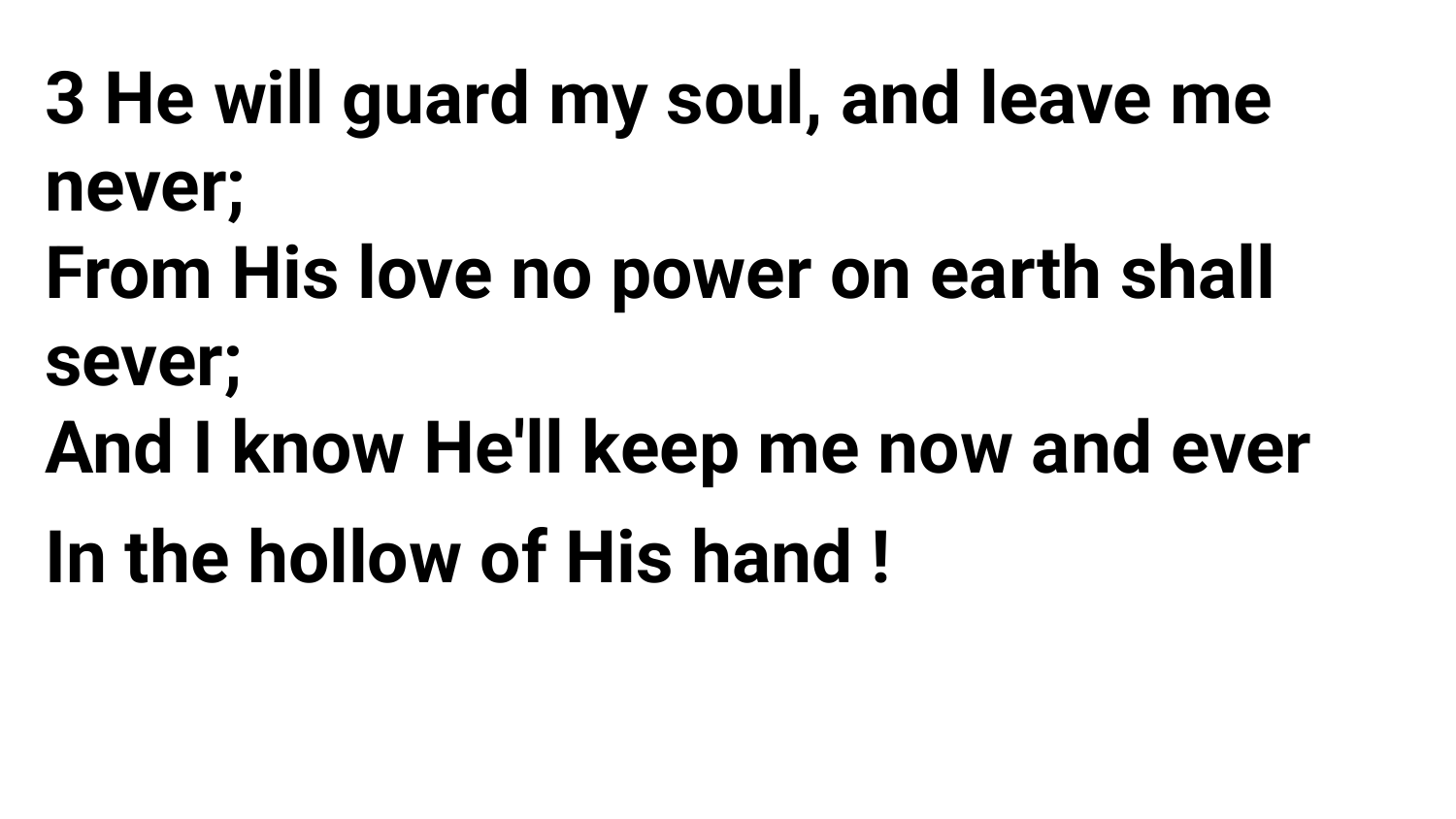

3 He will guard my soul, and leave me never;
From His love no power on earth shall sever;
And I know He'll keep me now and ever
In the hollow of His hand !